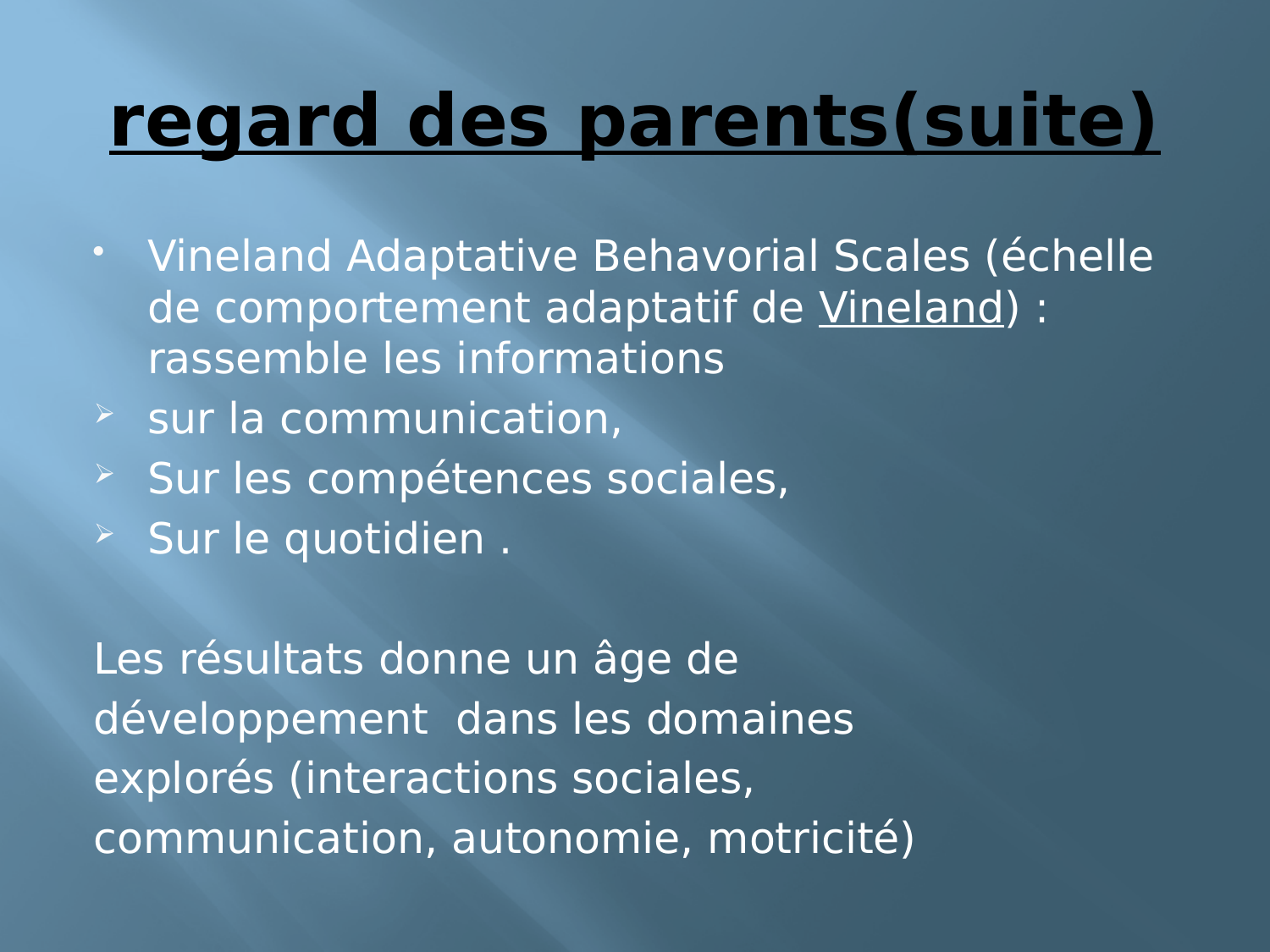

# regard des parents(suite)
Vineland Adaptative Behavorial Scales (échelle de comportement adaptatif de Vineland) : rassemble les informations
sur la communication,
Sur les compétences sociales,
Sur le quotidien .

Les résultats donne un âge de
développement  dans les domaines
explorés (interactions sociales,
communication, autonomie, motricité)